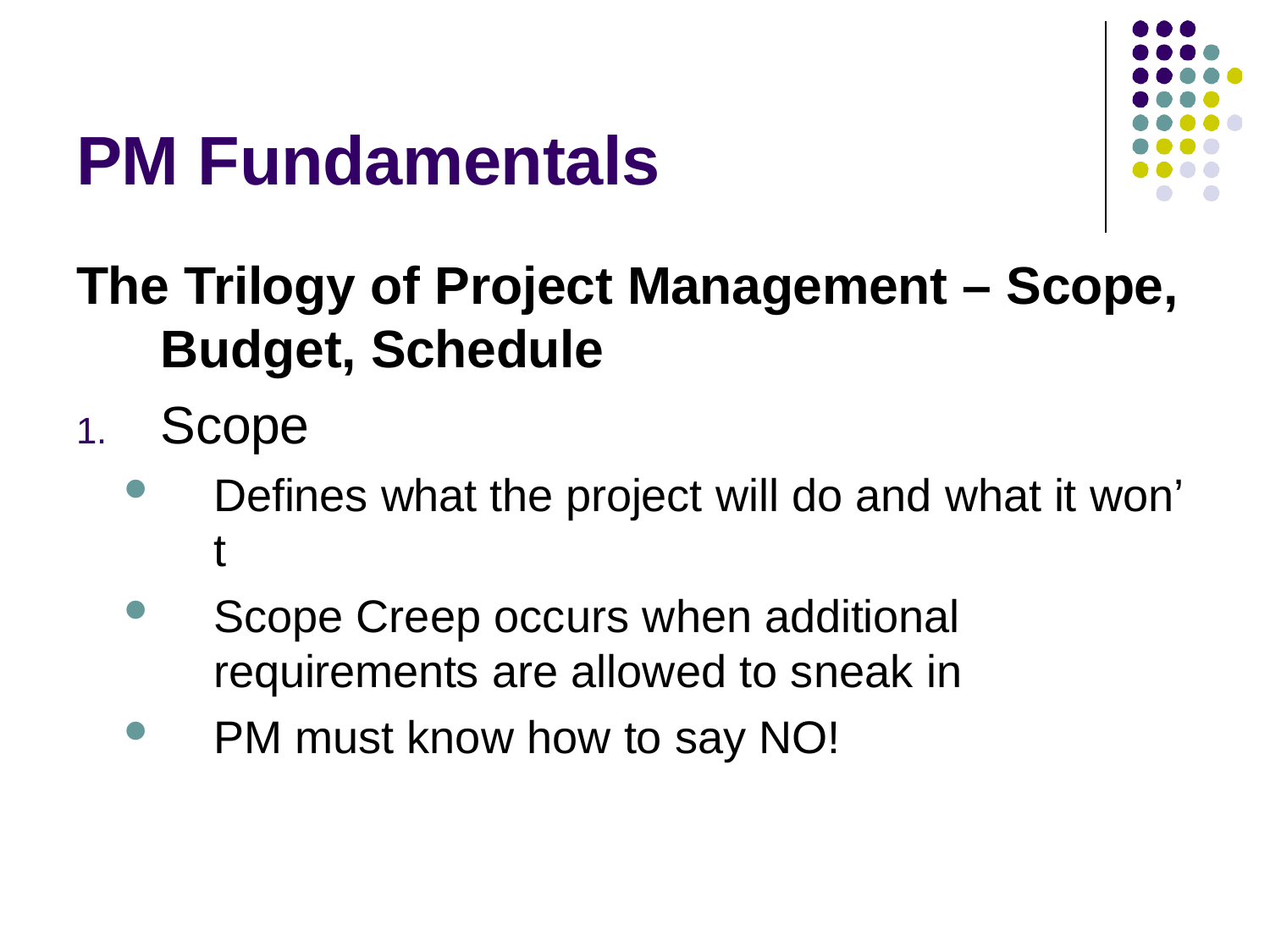

# PM Fundamentals
The Trilogy of Project Management – Scope, Budget, Schedule
Scope
Defines what the project will do and what it won’ t
Scope Creep occurs when additional requirements are allowed to sneak in
PM must know how to say NO!